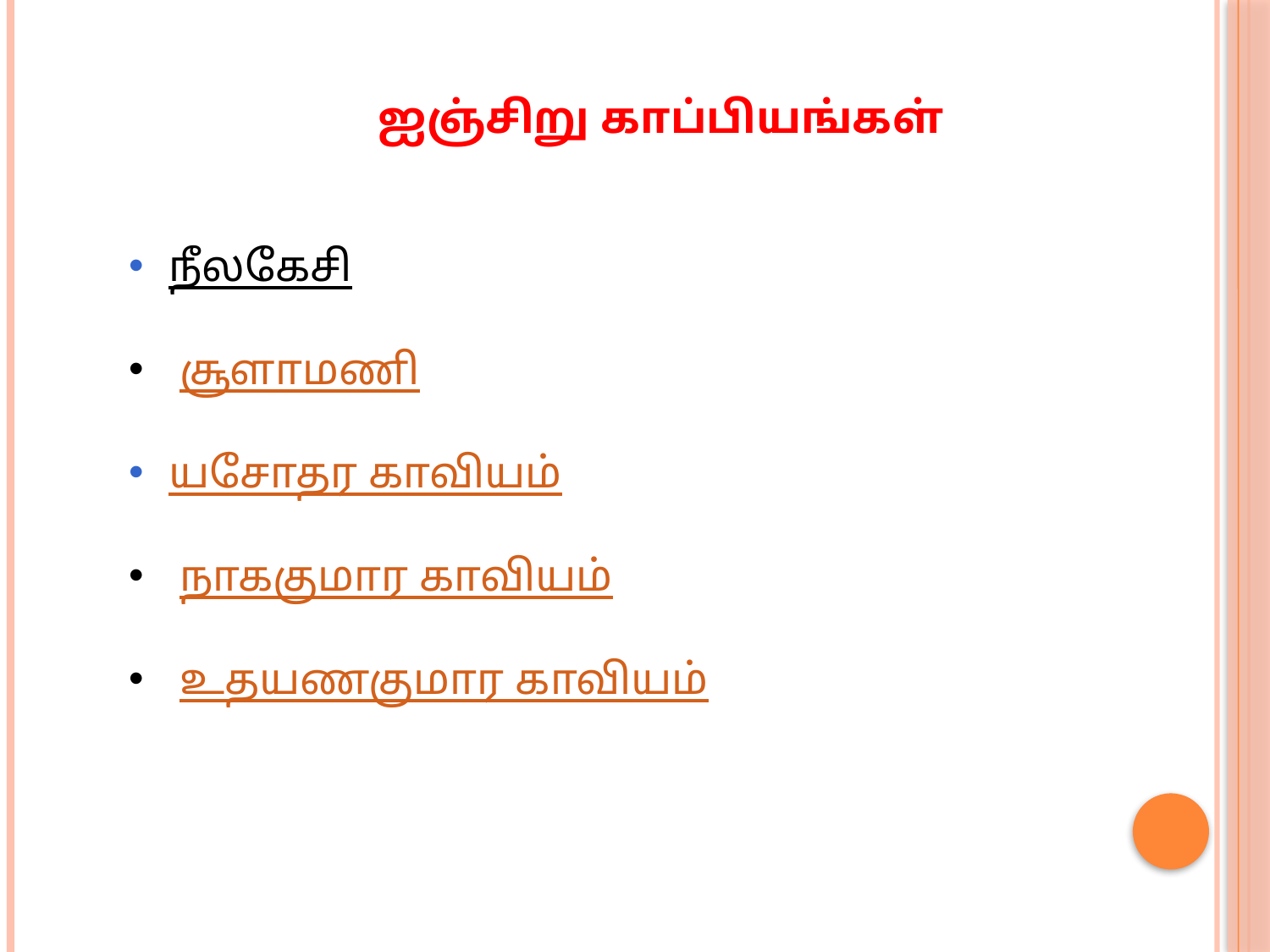

# ஐஞ்சிறு காப்பியங்கள்
நீலகேசி

 சூளாமணி

யசோதர காவியம்

 நாககுமார காவியம்

 உதயணகுமார காவியம்